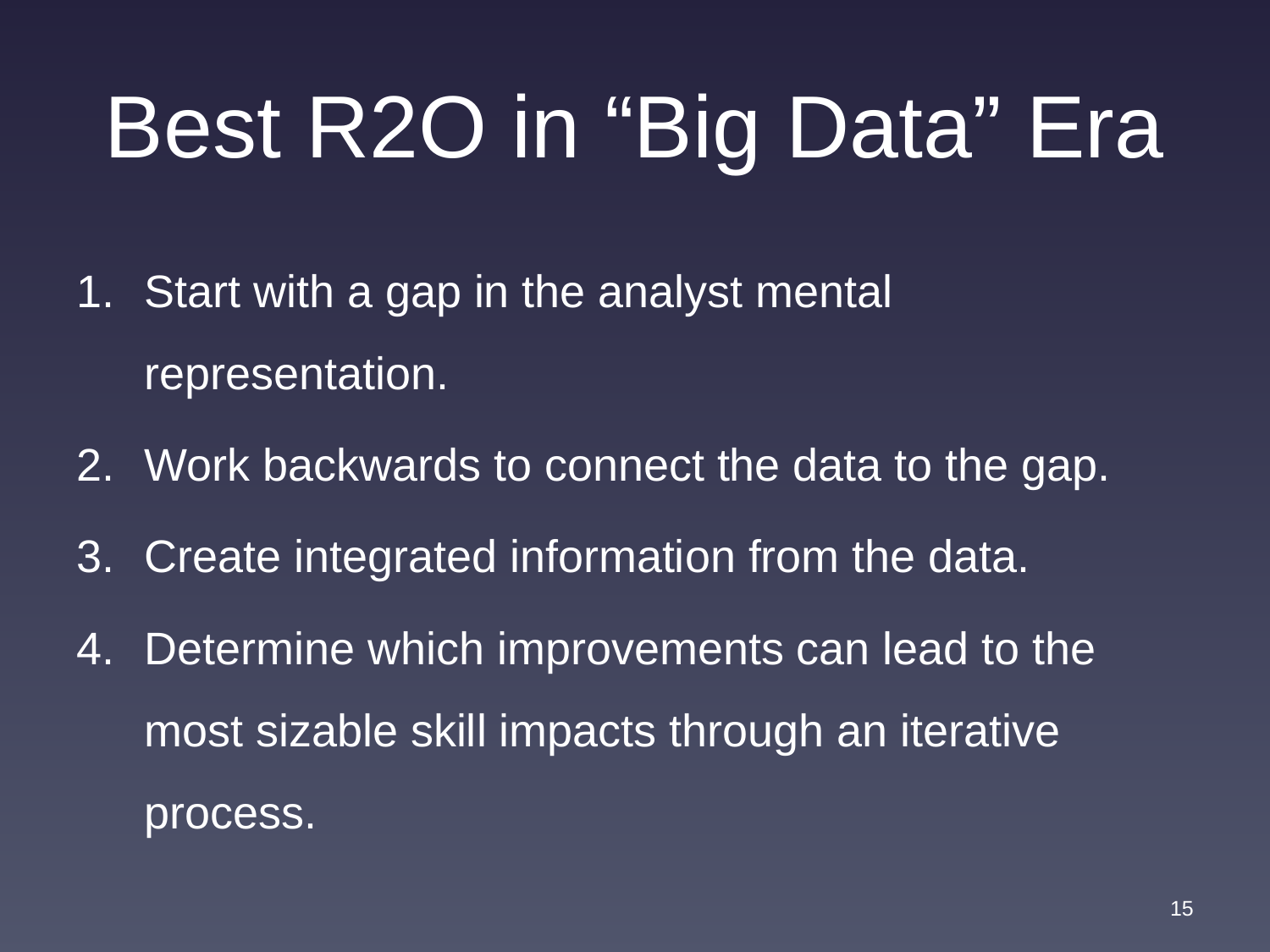

# Best R2O in “Big Data” Era
Start with a gap in the analyst mental representation.
Work backwards to connect the data to the gap.
Create integrated information from the data.
Determine which improvements can lead to the most sizable skill impacts through an iterative process.
15